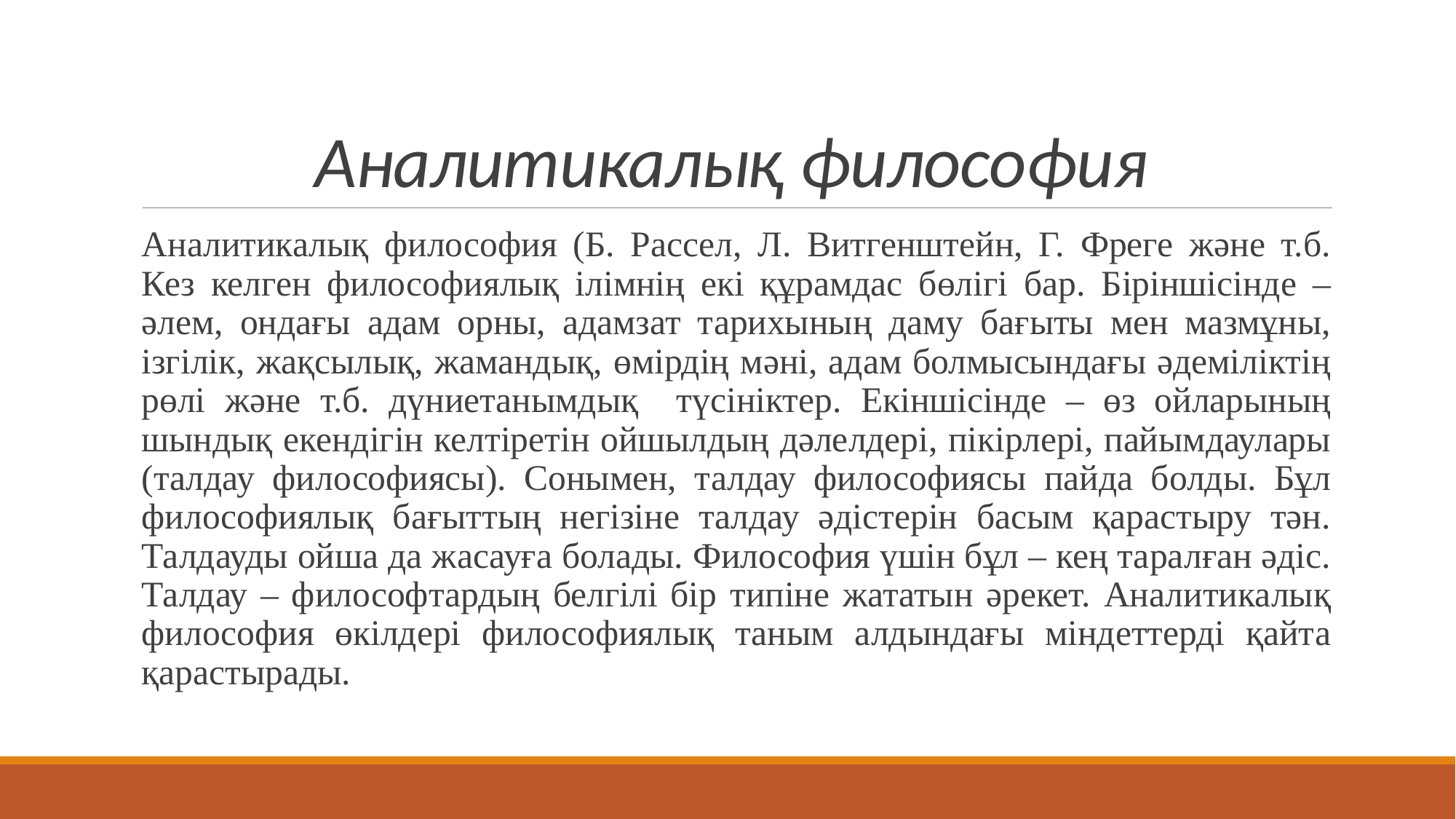

# Аналитикалық философия
Аналитикалық философия (Б. Рассел, Л. Витгенштейн, Г. Фреге және т.б. Кез келген философиялық ілімнің екі құрамдас бөлігі бар. Біріншісінде – әлем, ондағы адам орны, адамзат тарихының даму бағыты мен мазмұны, ізгілік, жақсылық, жамандық, өмірдің мәні, адам болмысындағы әдеміліктің рөлі және т.б. дүниетанымдық  түсініктер. Екіншісінде – өз ойларының шындық екендігін келтіретін ойшылдың дәлелдері, пікірлері, пайымдаулары (талдау философиясы). Сонымен, талдау философиясы пайда болды. Бұл философиялық бағыттың негізіне талдау әдістерін басым қарастыру тән. Талдауды ойша да жасауға болады. Философия үшін бұл – кең таралған әдіс. Талдау – философтардың белгілі бір типіне жататын әрекет. Аналитикалық философия өкілдері философиялық таным алдындағы міндеттерді қайта қарастырады.